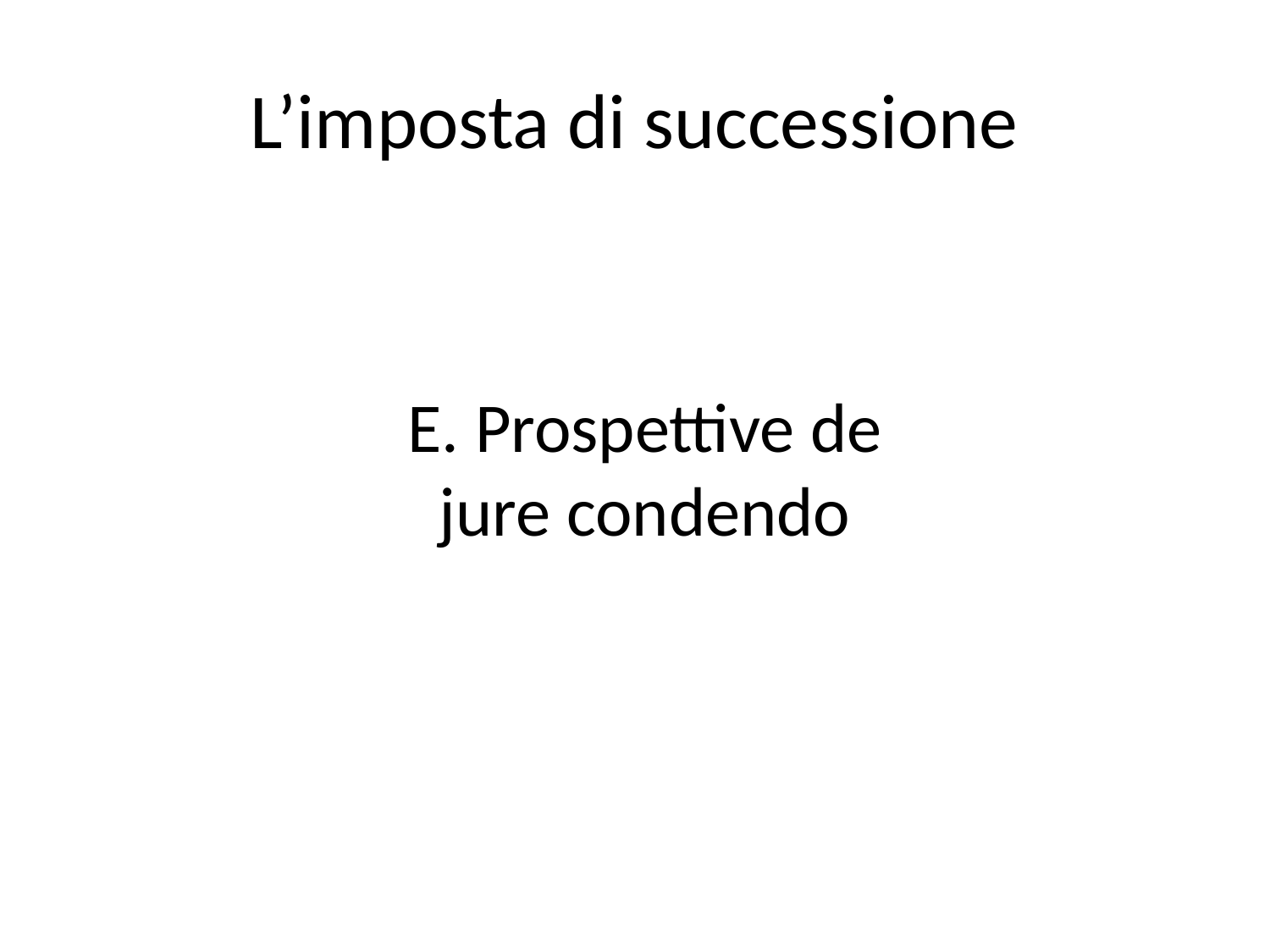

# L’imposta di successione
E. Prospettive de jure condendo